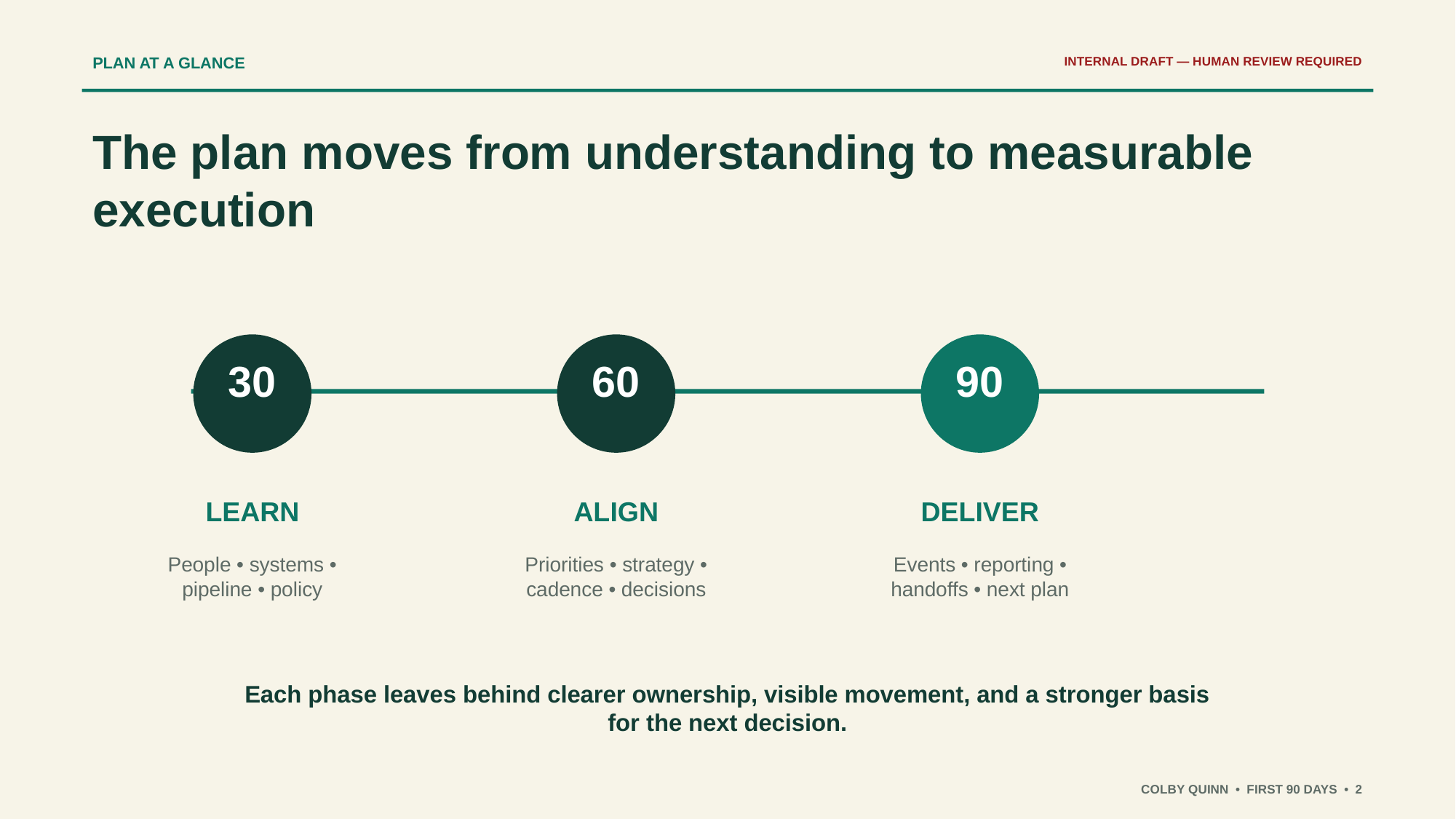

PLAN AT A GLANCE
INTERNAL DRAFT — HUMAN REVIEW REQUIRED

The plan moves from understanding to measurable execution

30
60
90

LEARN
ALIGN
DELIVER
People • systems • pipeline • policy
Priorities • strategy • cadence • decisions
Events • reporting • handoffs • next plan
Each phase leaves behind clearer ownership, visible movement, and a stronger basis for the next decision.
COLBY QUINN  •  FIRST 90 DAYS  •  2